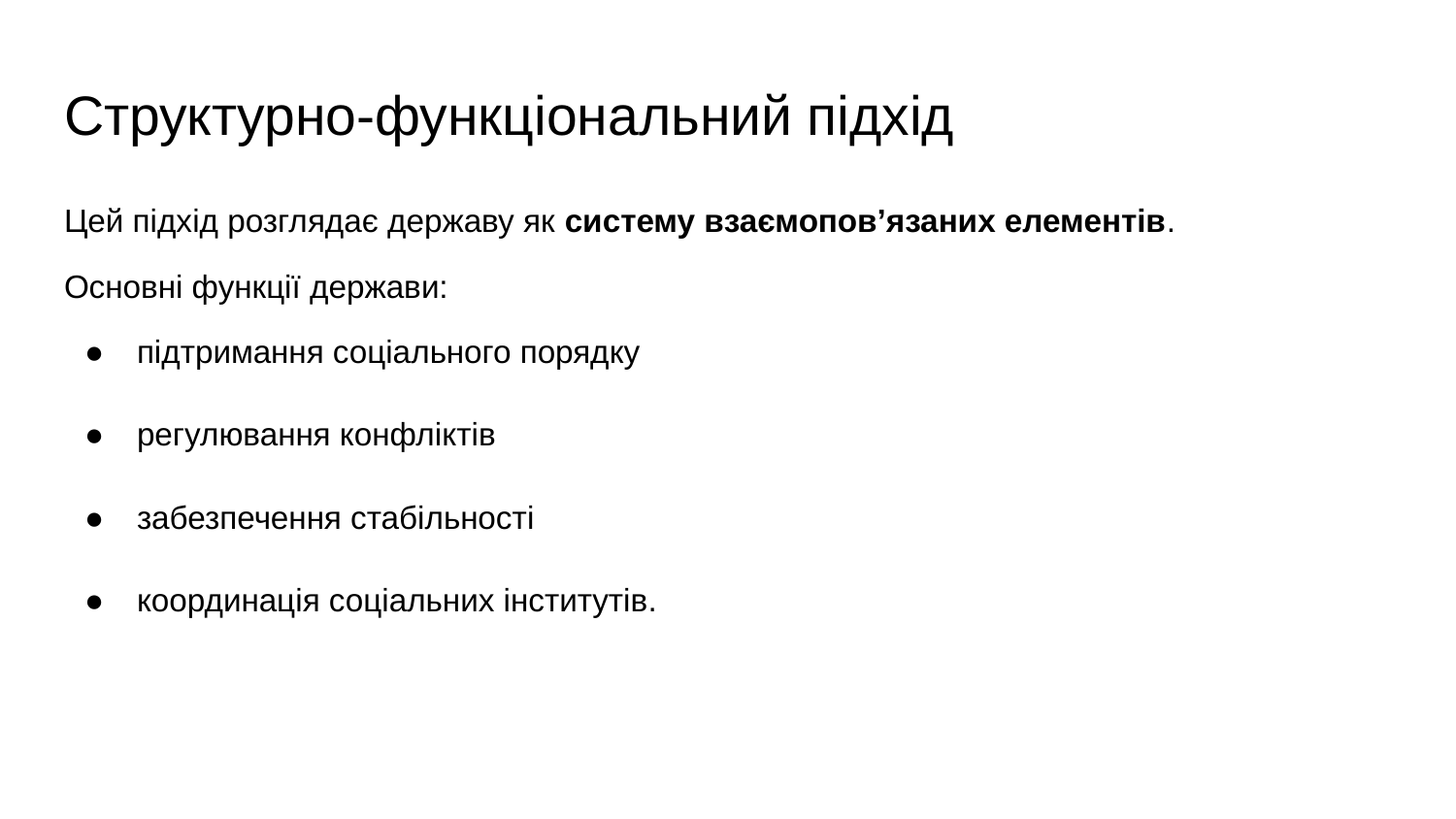

# Структурно-функціональний підхід
Цей підхід розглядає державу як систему взаємопов’язаних елементів.
Основні функції держави:
підтримання соціального порядку
регулювання конфліктів
забезпечення стабільності
координація соціальних інститутів.